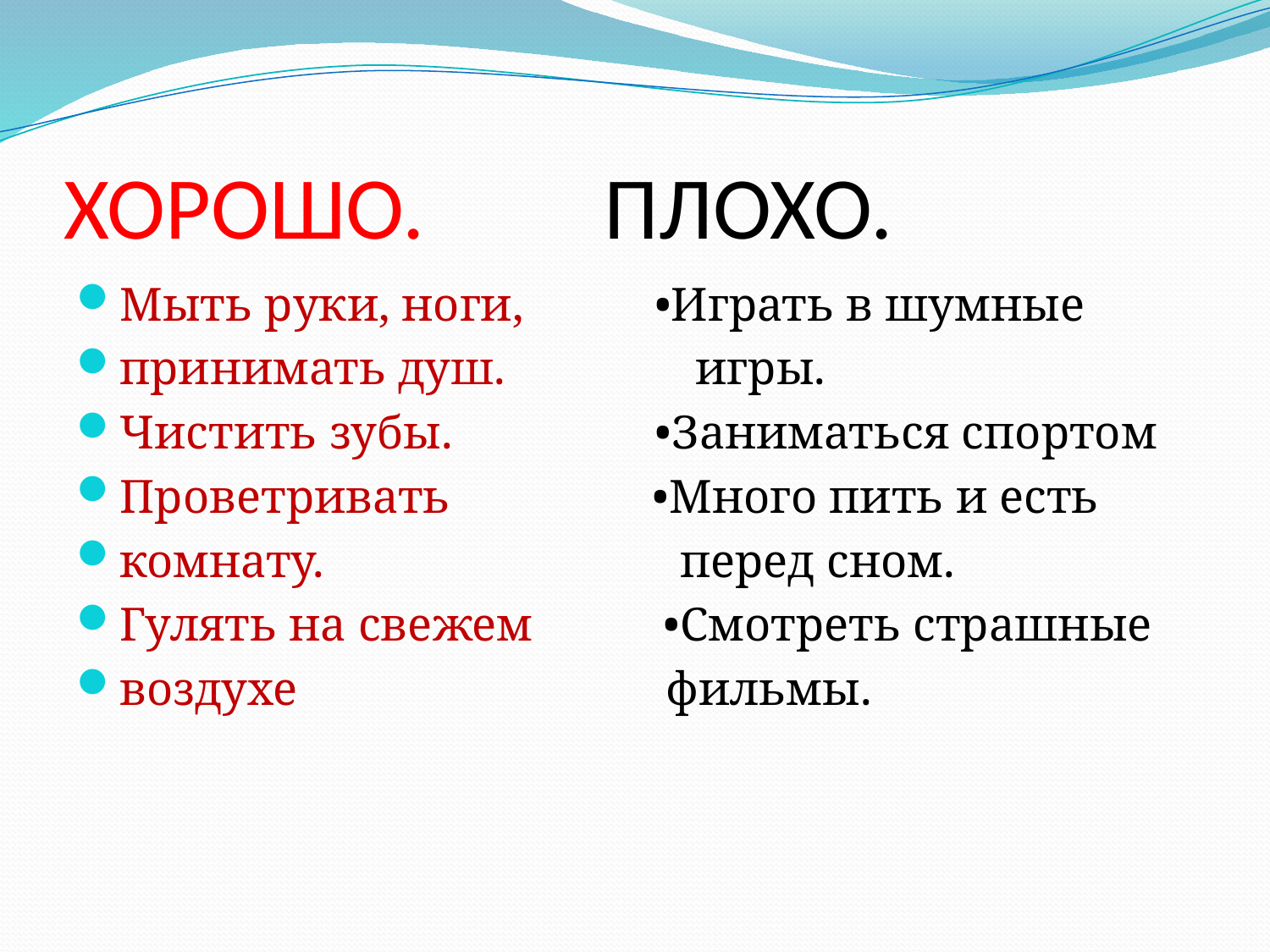

# ХОРОШО.         ПЛОХО.
Мыть руки, ноги,           •Играть в шумные
принимать душ.                игры.
Чистить зубы.                 •Заниматься спортом
Проветривать                 •Много пить и есть
комнату.                              перед сном.
Гулять на свежем           •Смотреть страшные
воздухе                               фильмы.